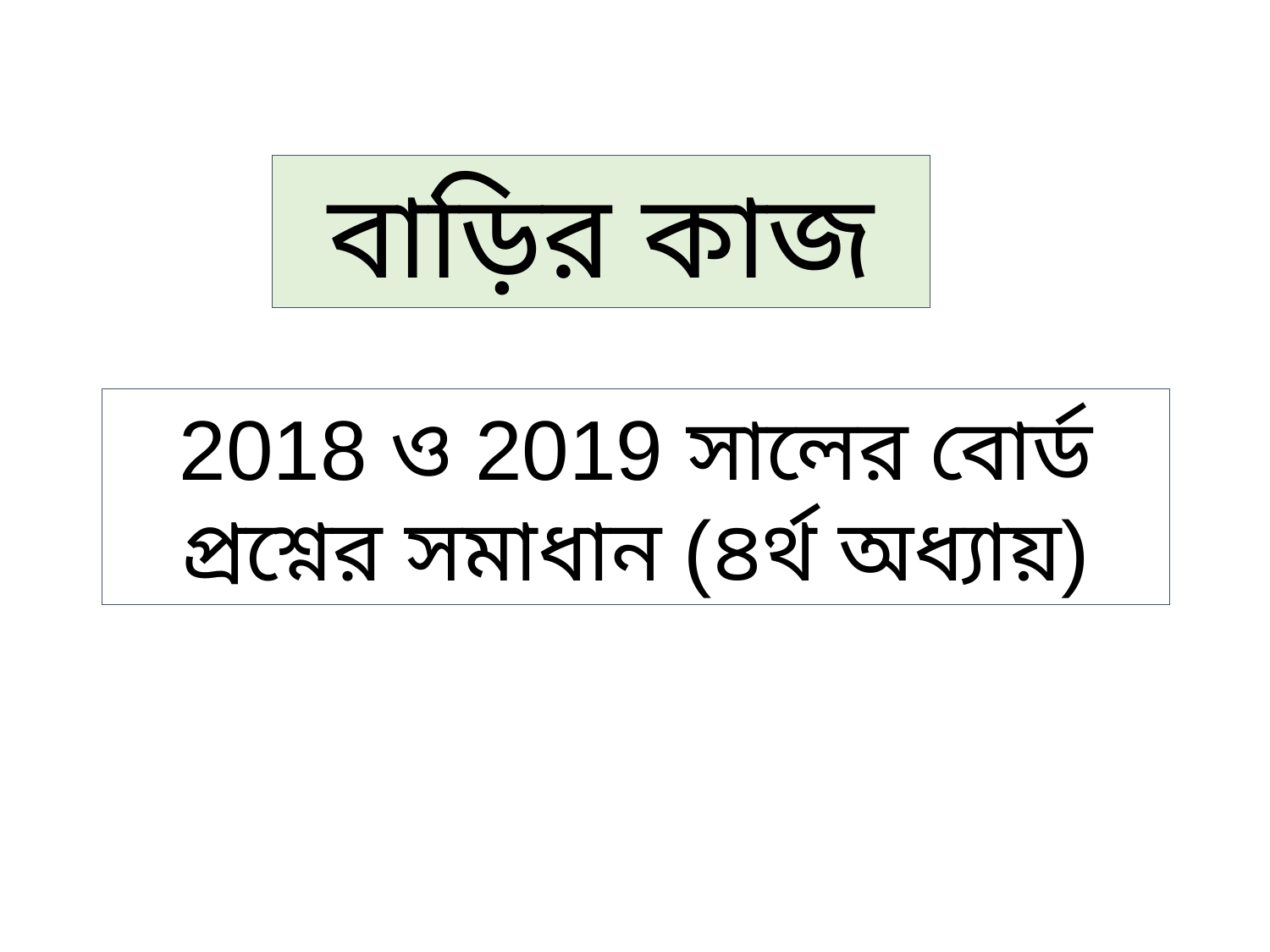

বাড়ির কাজ
2018 ও 2019 সালের বোর্ড প্রশ্নের সমাধান (৪র্থ অধ্যায়)